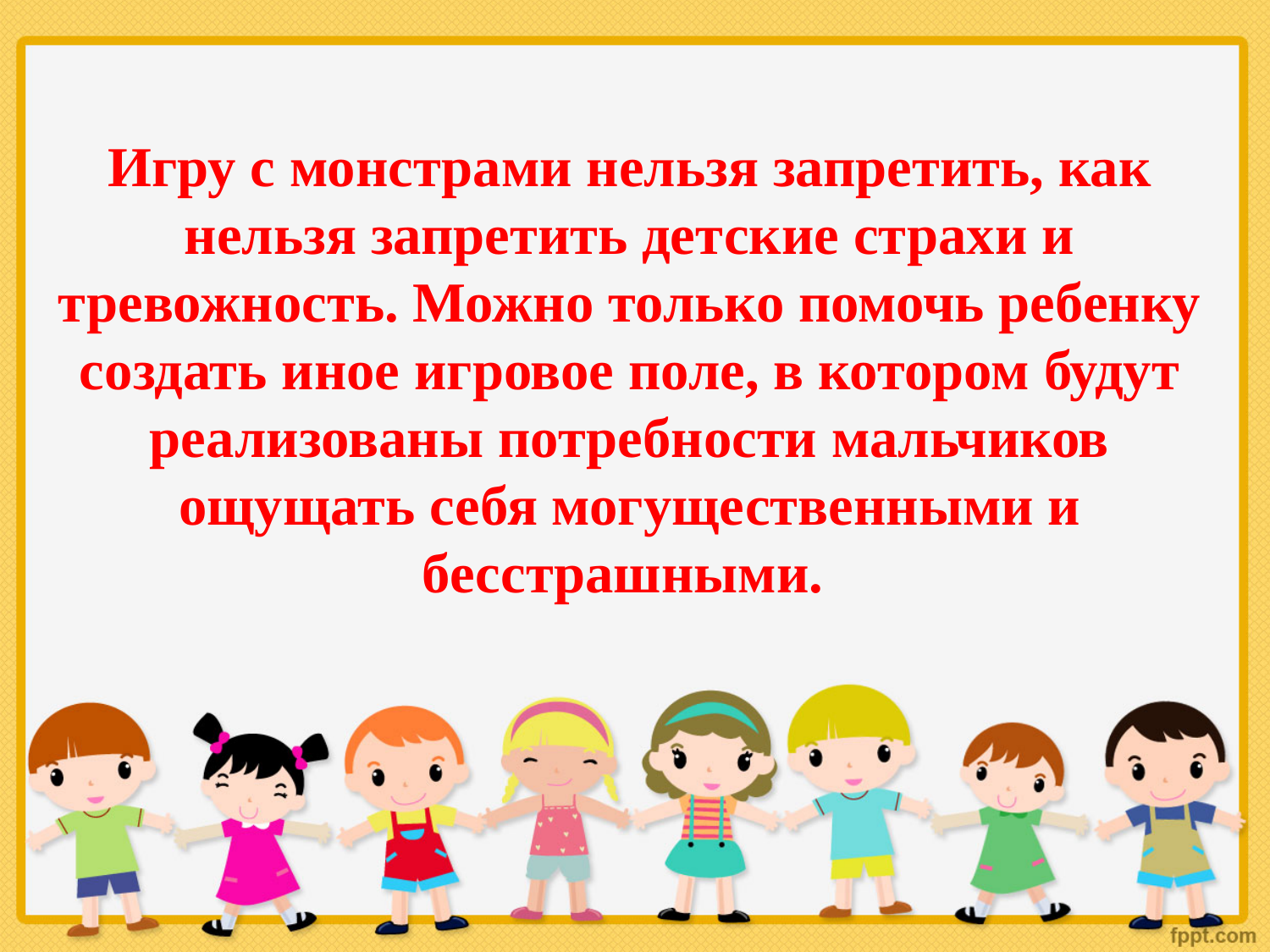

# Игру с монстрами нельзя запретить, как нельзя запретить детские страхи и тревожность. Можно только помочь ребенку создать иное игровое поле, в котором будут реализованы потребности мальчиков ощущать себя могущественными и бесстрашными.